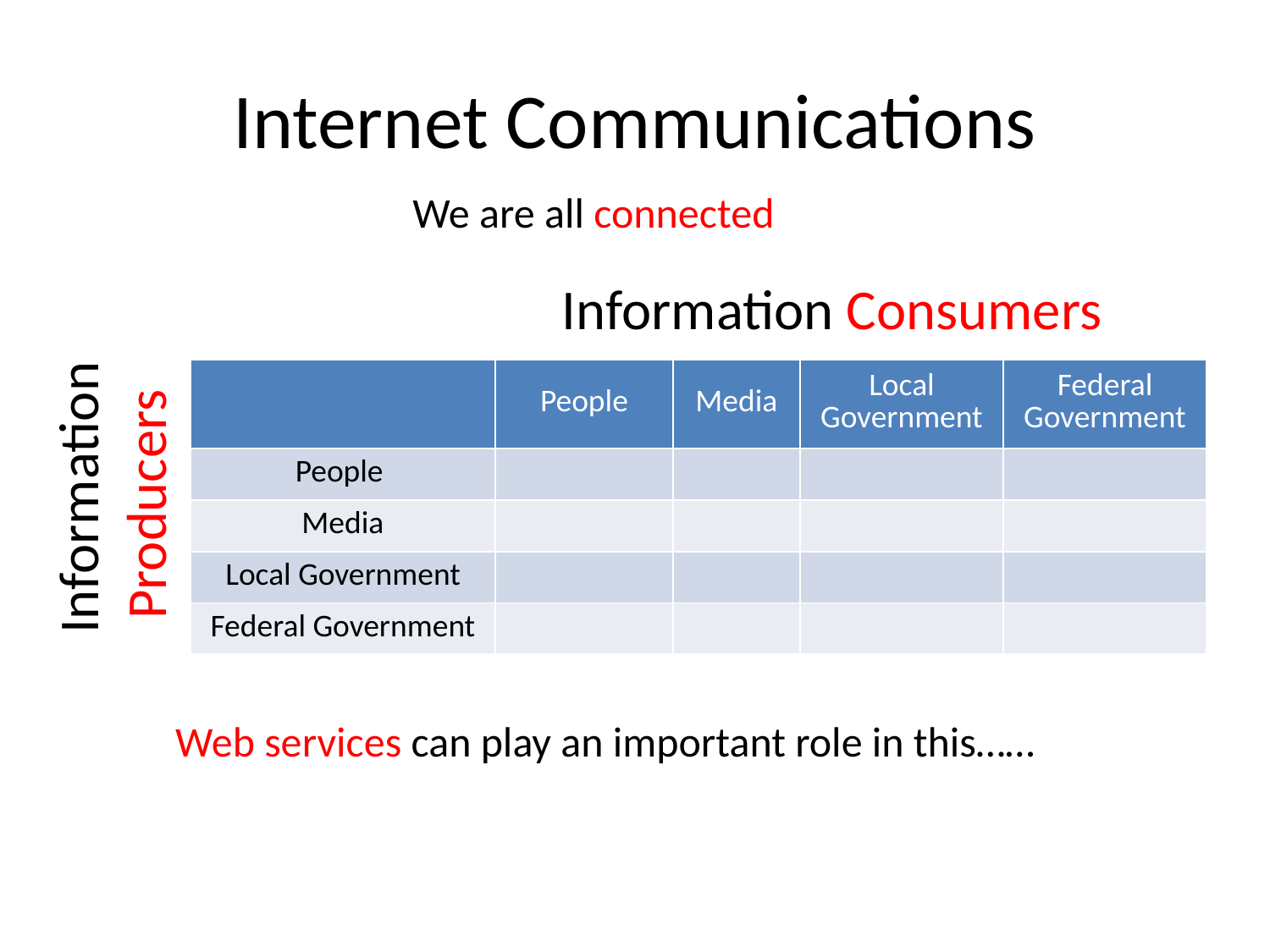

# Internet Communications
We are all connected
Information Consumers
|  | People | Media | Local Government | Federal Government |
| --- | --- | --- | --- | --- |
| People |  |  |  |  |
| Media |  |  |  |  |
| Local Government |  |  |  |  |
| Federal Government |  |  |  |  |
Information Producers
Web services can play an important role in this……